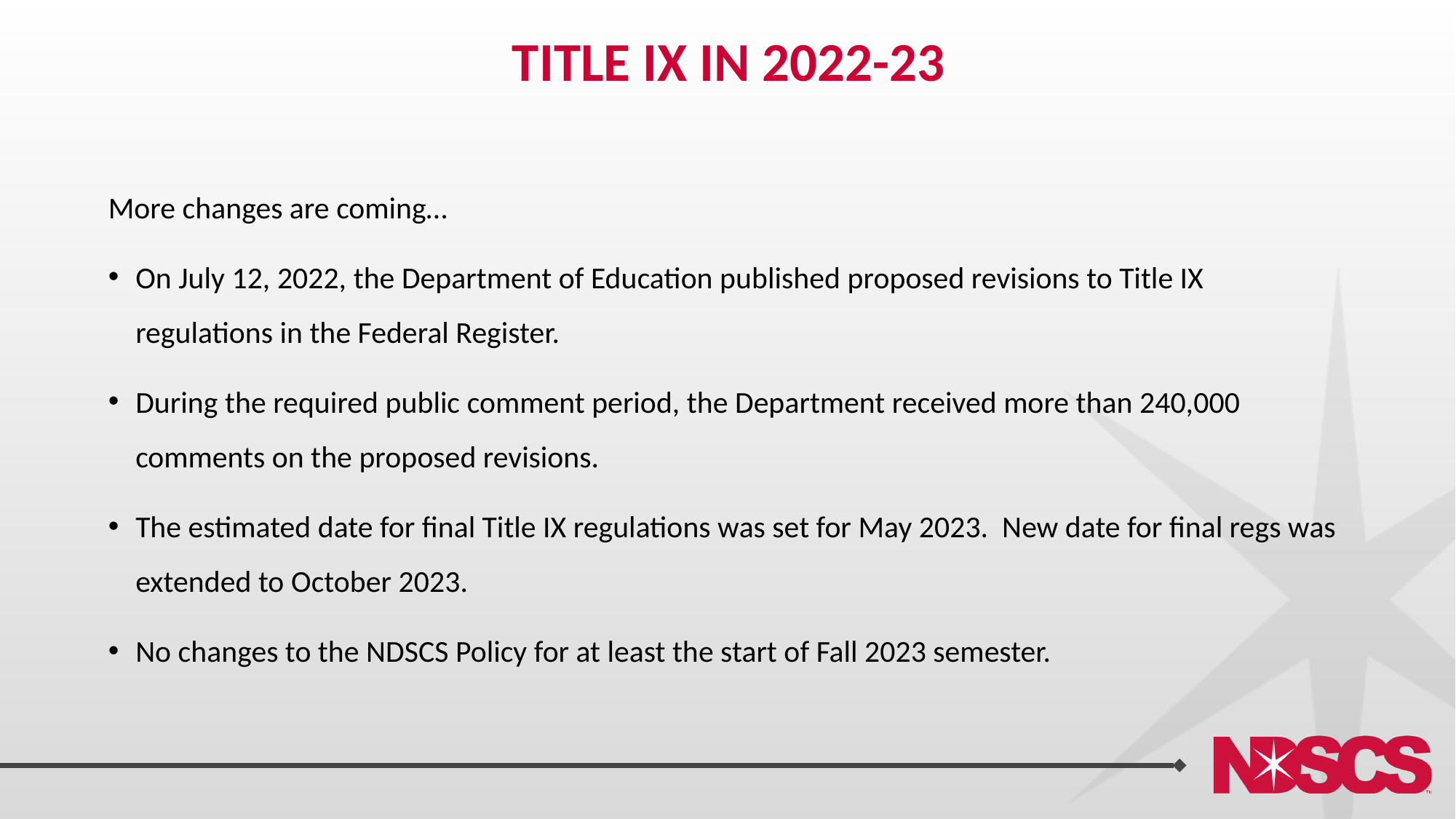

# Title IX in 2022-23
More changes are coming…
On July 12, 2022, the Department of Education published proposed revisions to Title IX regulations in the Federal Register.
During the required public comment period, the Department received more than 240,000 comments on the proposed revisions.
The estimated date for final Title IX regulations was set for May 2023.  New date for final regs was extended to October 2023.
No changes to the NDSCS Policy for at least the start of Fall 2023 semester.